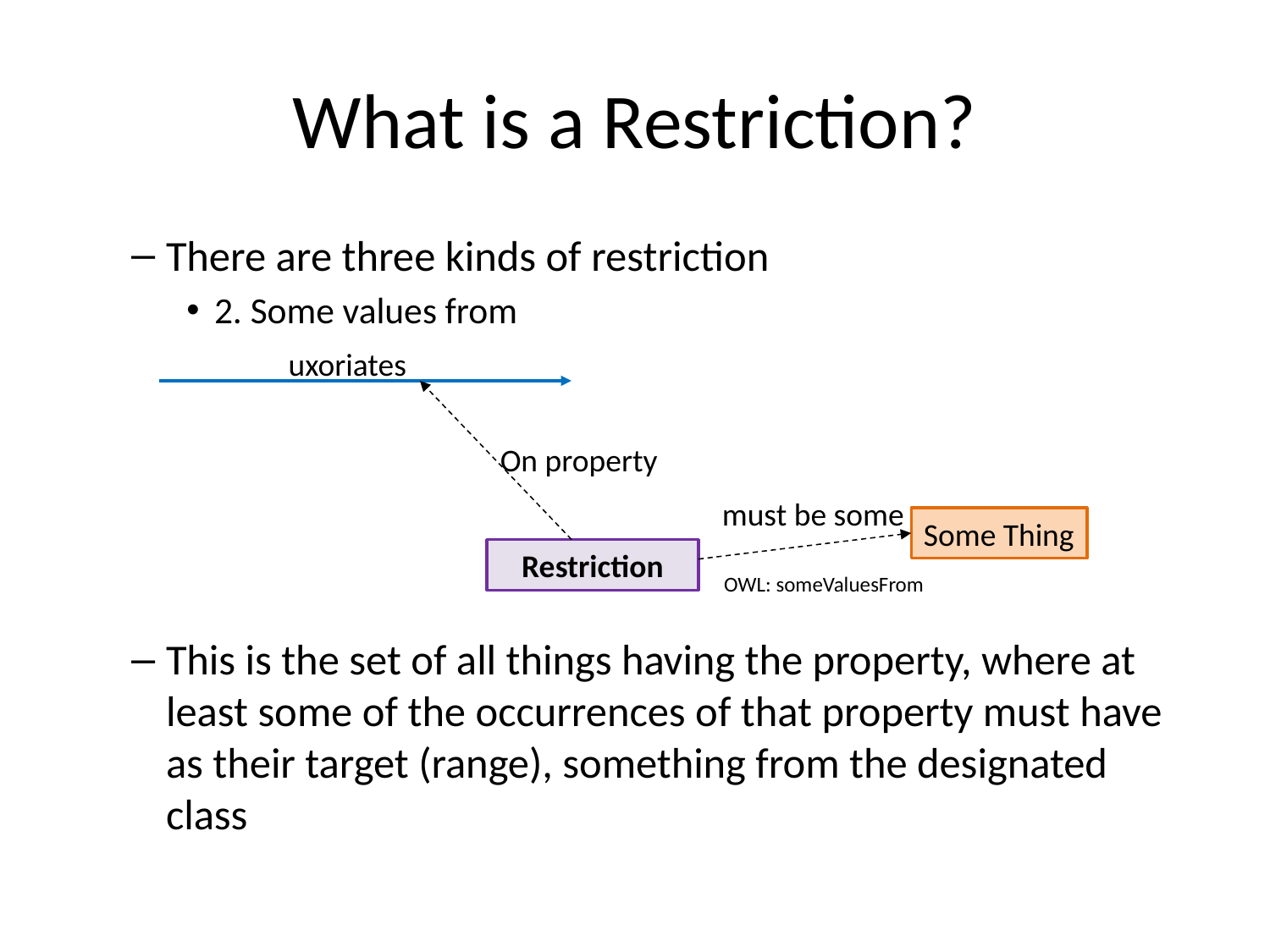

# What is a Restriction?
There are three kinds of restriction
2. Some values from

This is the set of all things having the property, where at least some of the occurrences of that property must have as their target (range), something from the designated class

uxoriates
On property
must be some
Some Thing
Restriction
OWL: someValuesFrom